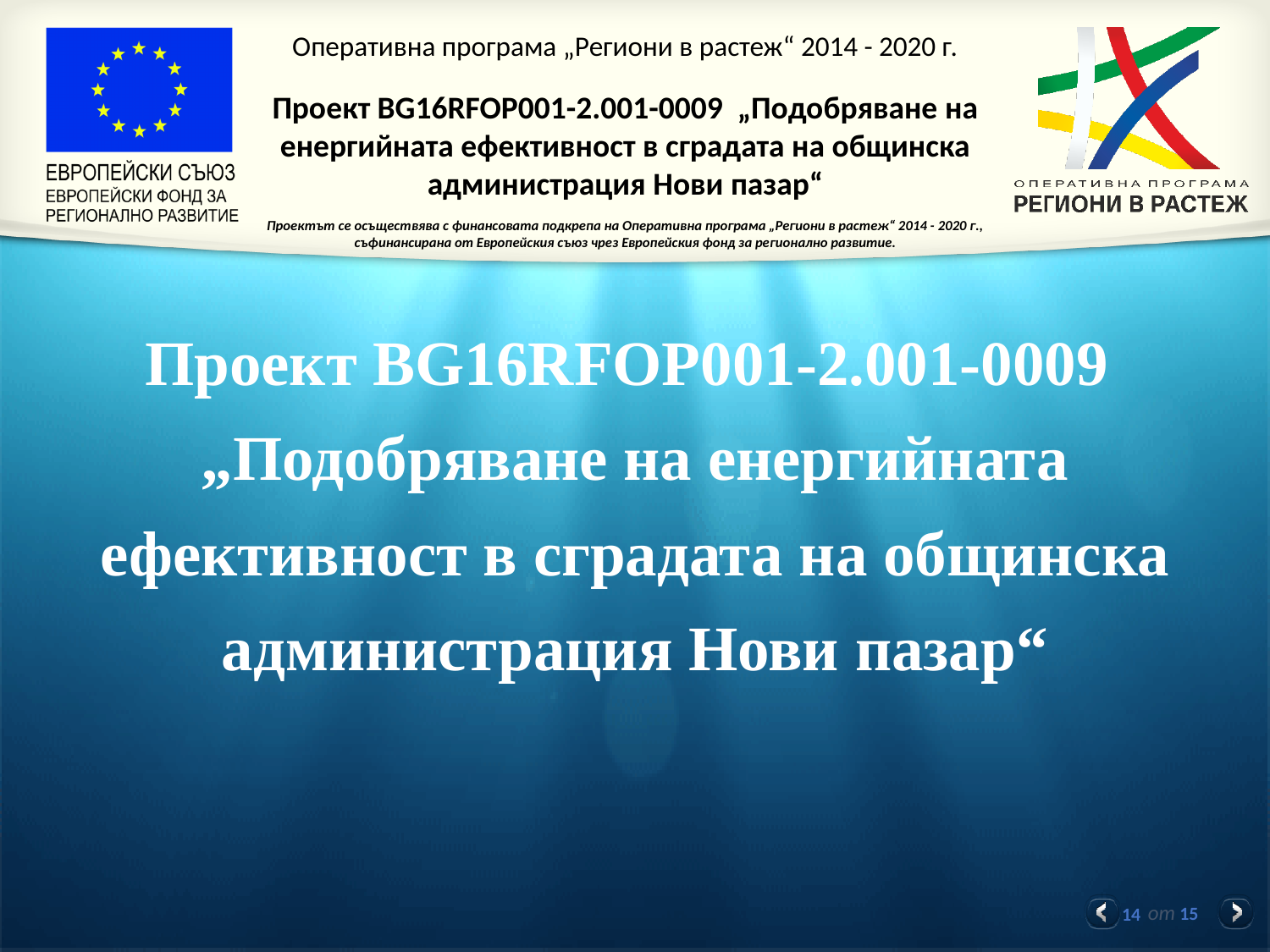

Проект BG16RFOP001-2.001-0009  „Подобряване на енергийната ефективност в сградата на общинска администрация Нови пазар“